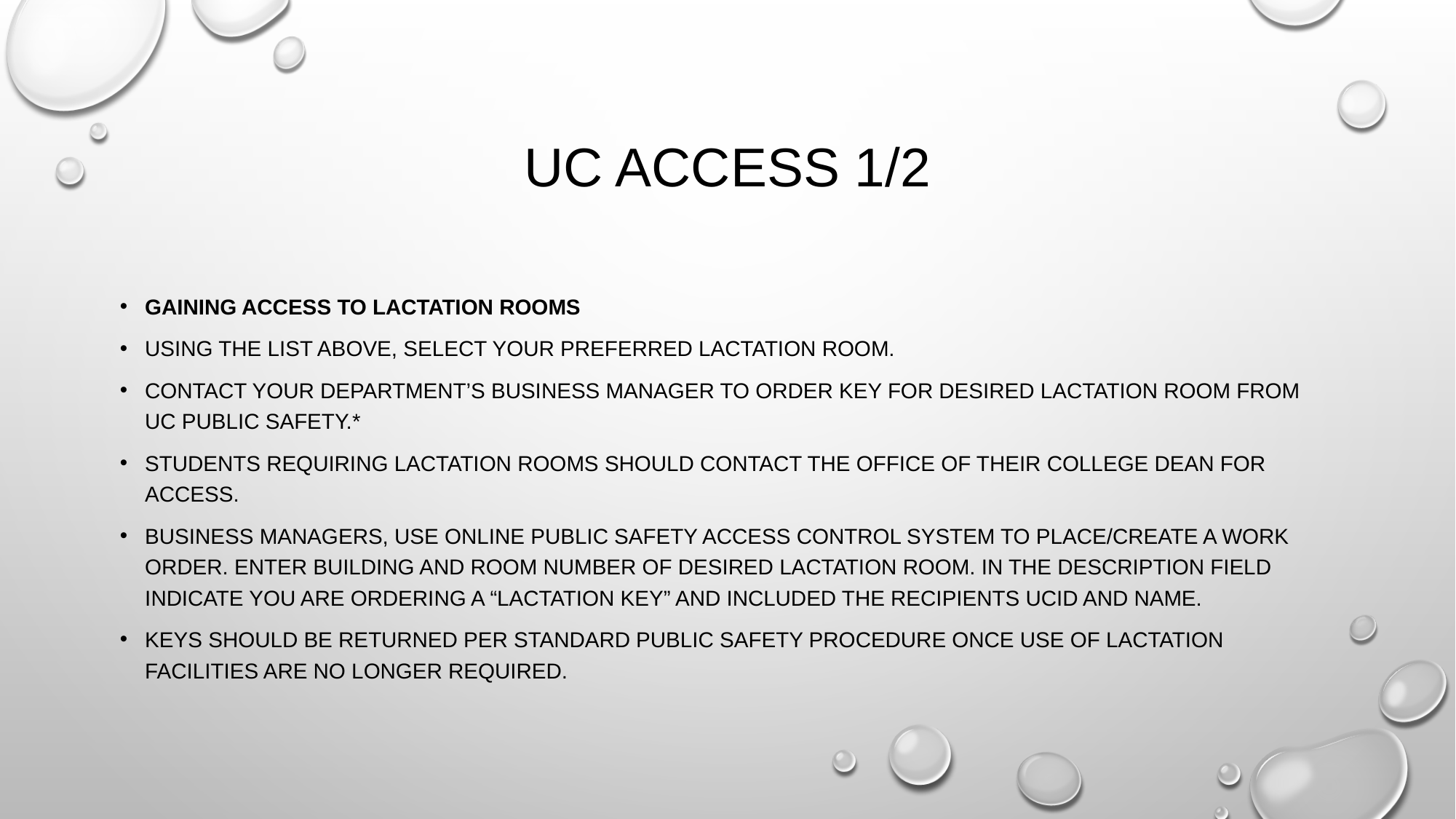

# Uc Access 1/2
Gaining access to Lactation Rooms
Using the list above, select your preferred lactation room.
Contact your department’s Business Manager to order key for desired lactation room from UC Public Safety.*
Students requiring Lactation Rooms should contact the office of their college Dean for access.
Business Managers, use online Public Safety Access Control System to place/create a Work Order. Enter building and room number of desired lactation room. In the description field indicate you are ordering a “Lactation Key” and included the recipients UCID and name.
Keys should be returned per standard Public Safety procedure once use of lactation facilities are no longer required.